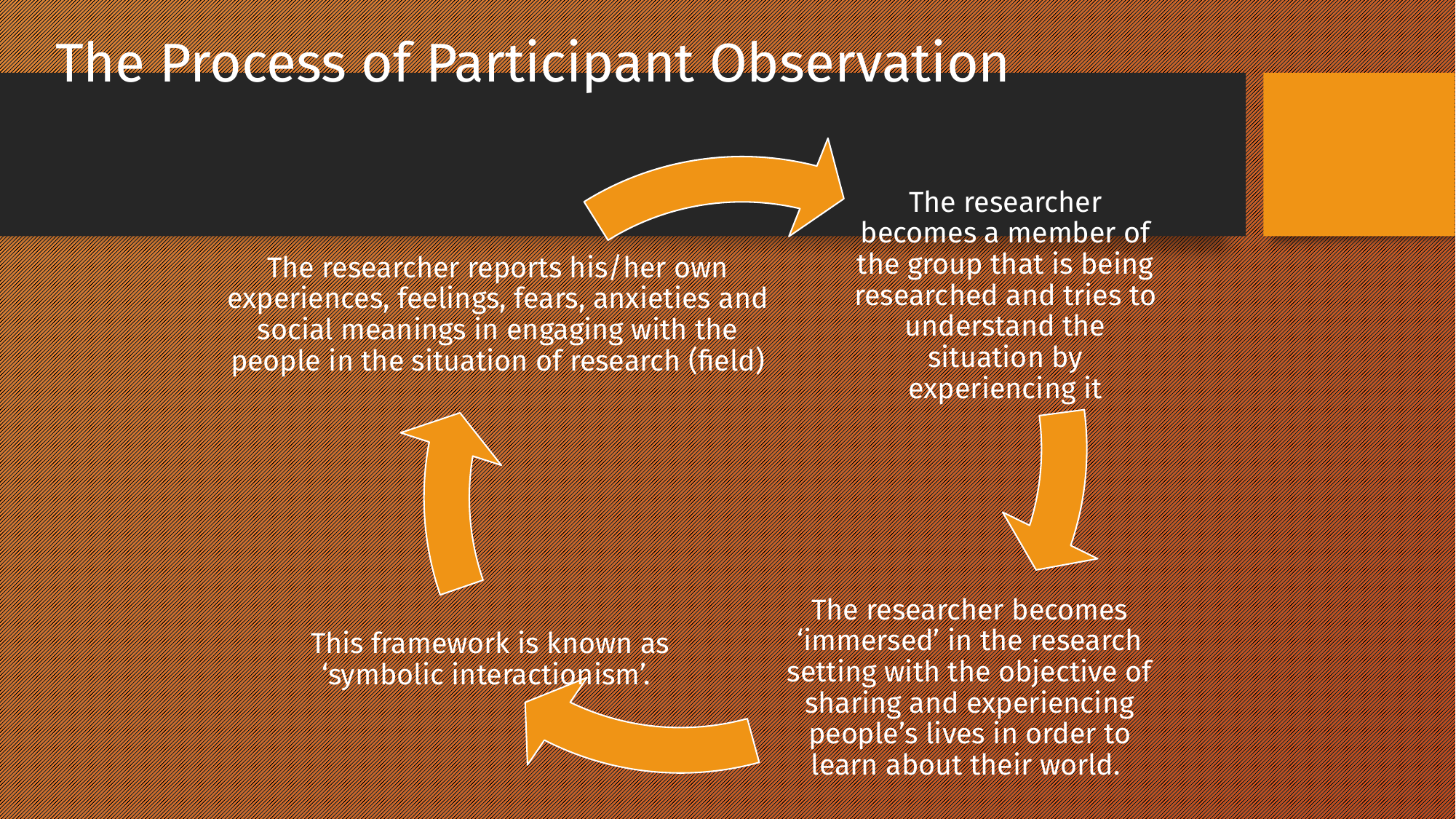

# The Process of Participant Observation
The researcher becomes a member of the group that is being researched and tries to understand the situation by experiencing it
The researcher becomes ‘immersed’ in the research setting with the objective of sharing and experiencing people’s lives in order to learn about their world.
This framework is known as ‘symbolic interactionism’.
The researcher reports his/her own experiences, feelings, fears, anxieties and social meanings in engaging with the people in the situation of research (field)